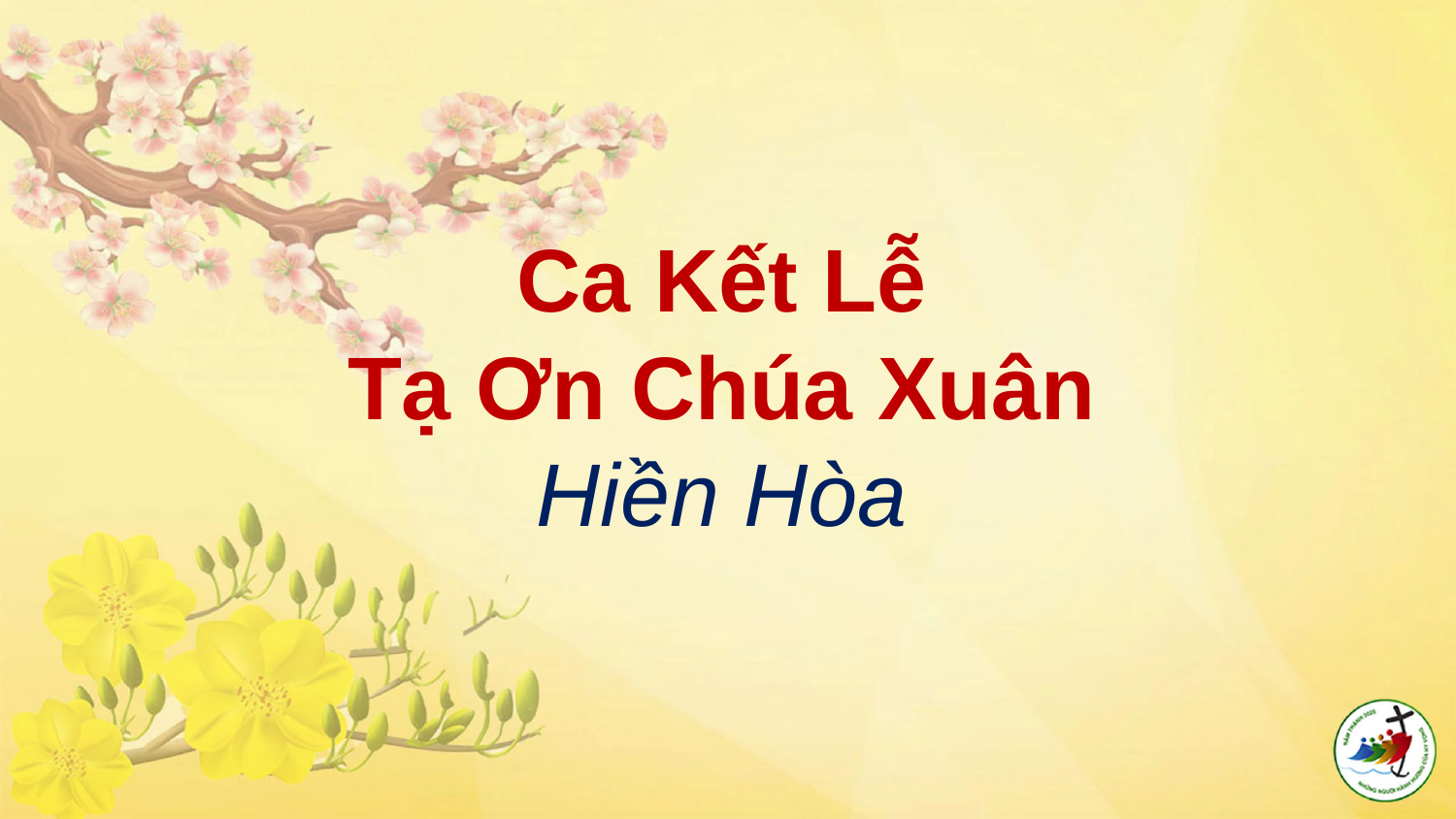

# Ca Kết Lễ Tạ Ơn Chúa Xuân Hiền Hòa